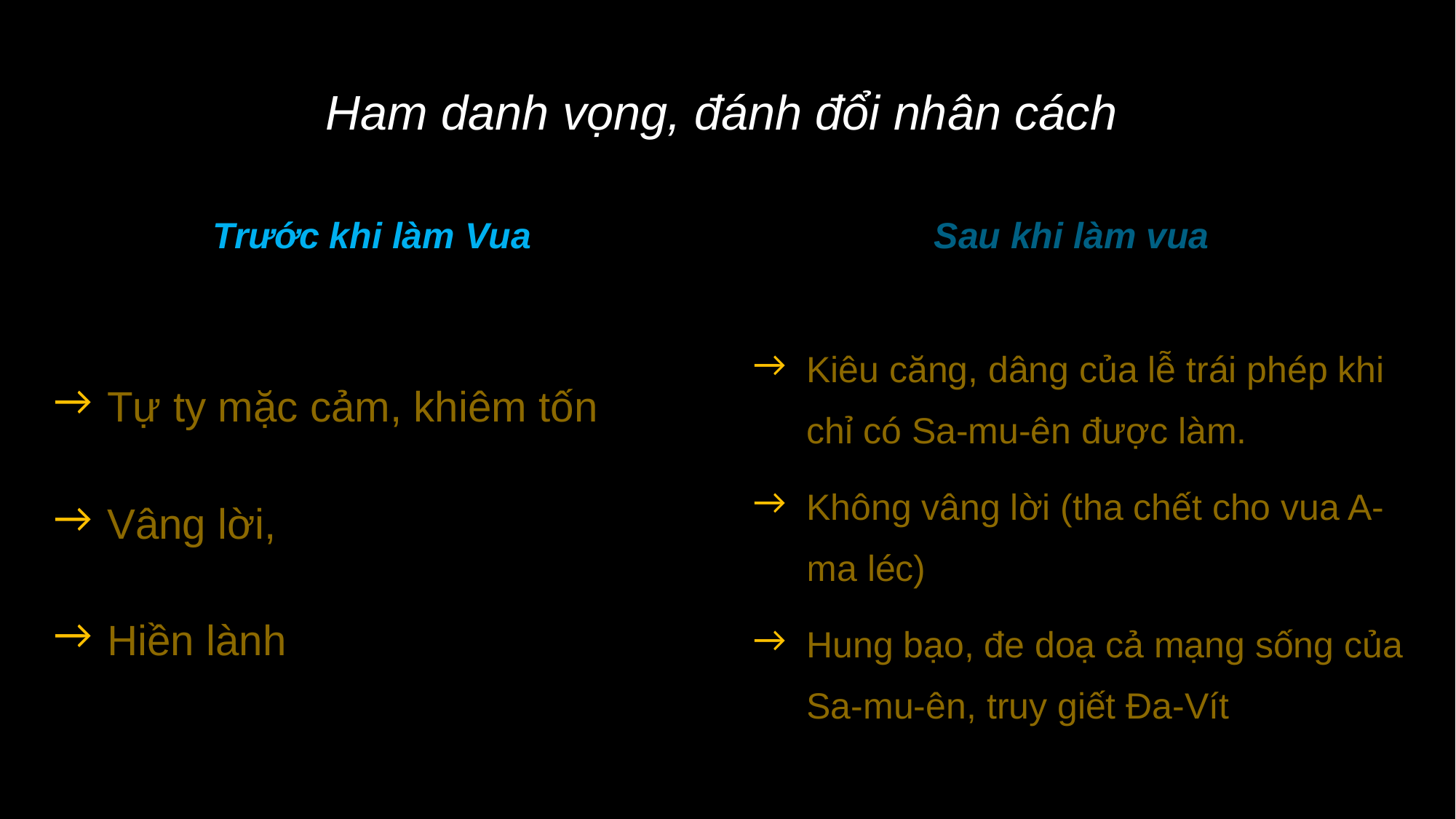

# Ham danh vọng, đánh đổi nhân cách
Trước khi làm Vua
Sau khi làm vua
Tự ty mặc cảm, khiêm tốn
Vâng lời,
Hiền lành
Kiêu căng, dâng của lễ trái phép khi chỉ có Sa-mu-ên được làm.
Không vâng lời (tha chết cho vua A-ma léc)
Hung bạo, đe doạ cả mạng sống của Sa-mu-ên, truy giết Đa-Vít